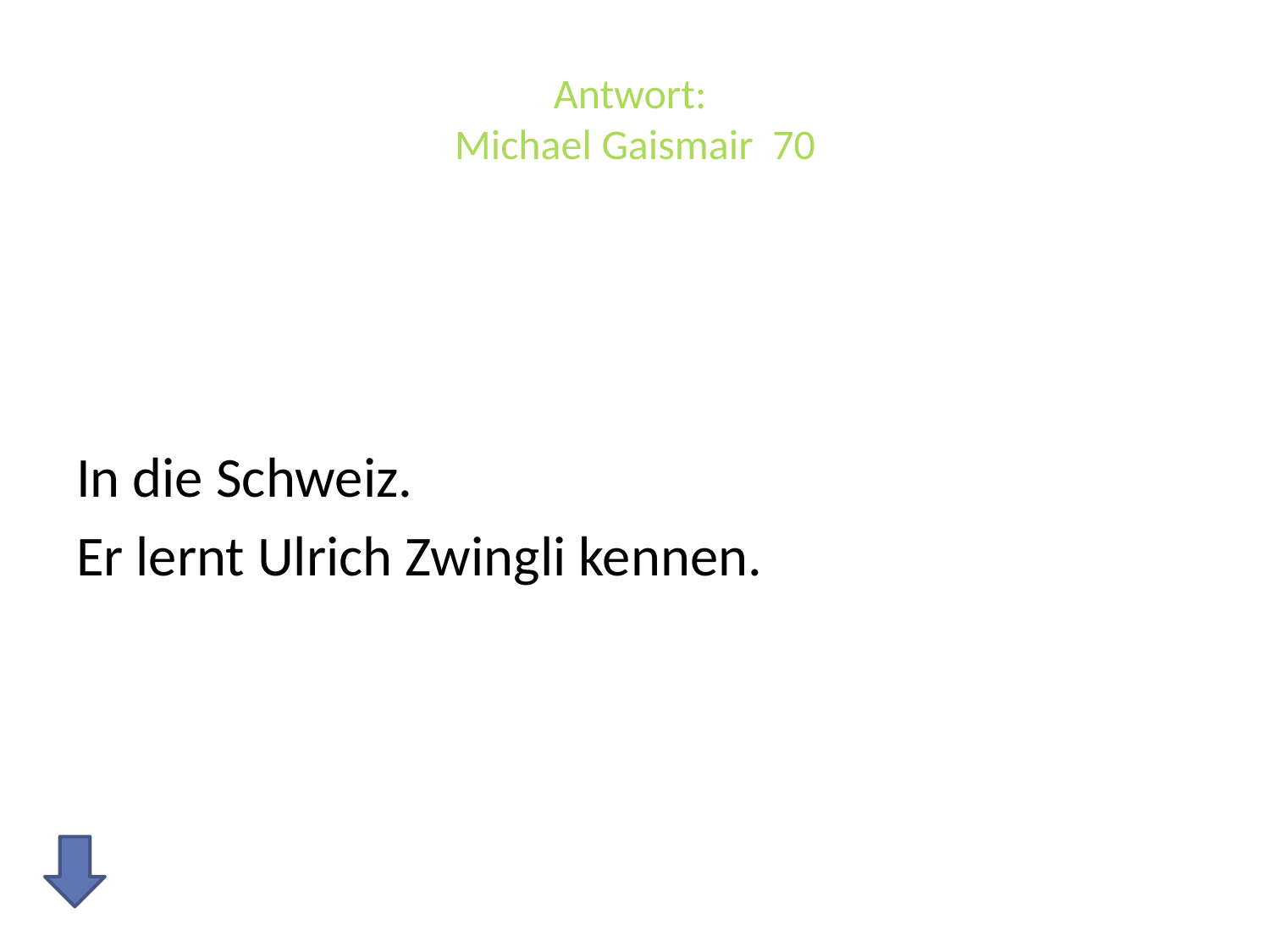

# Antwort: Michael Gaismair  70
In die Schweiz.
Er lernt Ulrich Zwingli kennen.